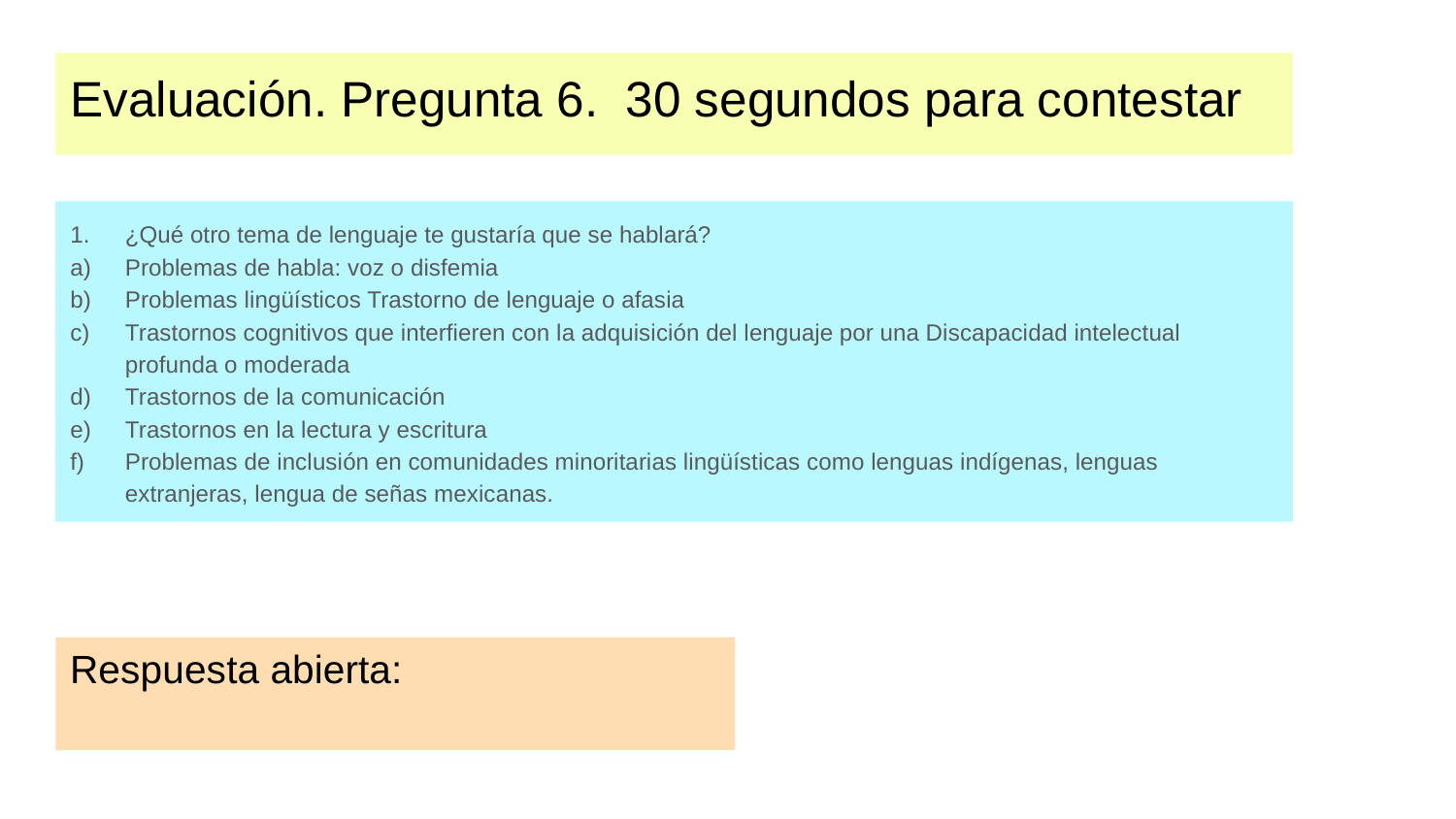

# Evaluación. Pregunta 6.  30 segundos para contestar
¿Qué otro tema de lenguaje te gustaría que se hablará?
Problemas de habla: voz o disfemia
Problemas lingüísticos Trastorno de lenguaje o afasia
Trastornos cognitivos que interfieren con la adquisición del lenguaje por una Discapacidad intelectual profunda o moderada
Trastornos de la comunicación
Trastornos en la lectura y escritura
Problemas de inclusión en comunidades minoritarias lingüísticas como lenguas indígenas, lenguas extranjeras, lengua de señas mexicanas.

Respuesta abierta: